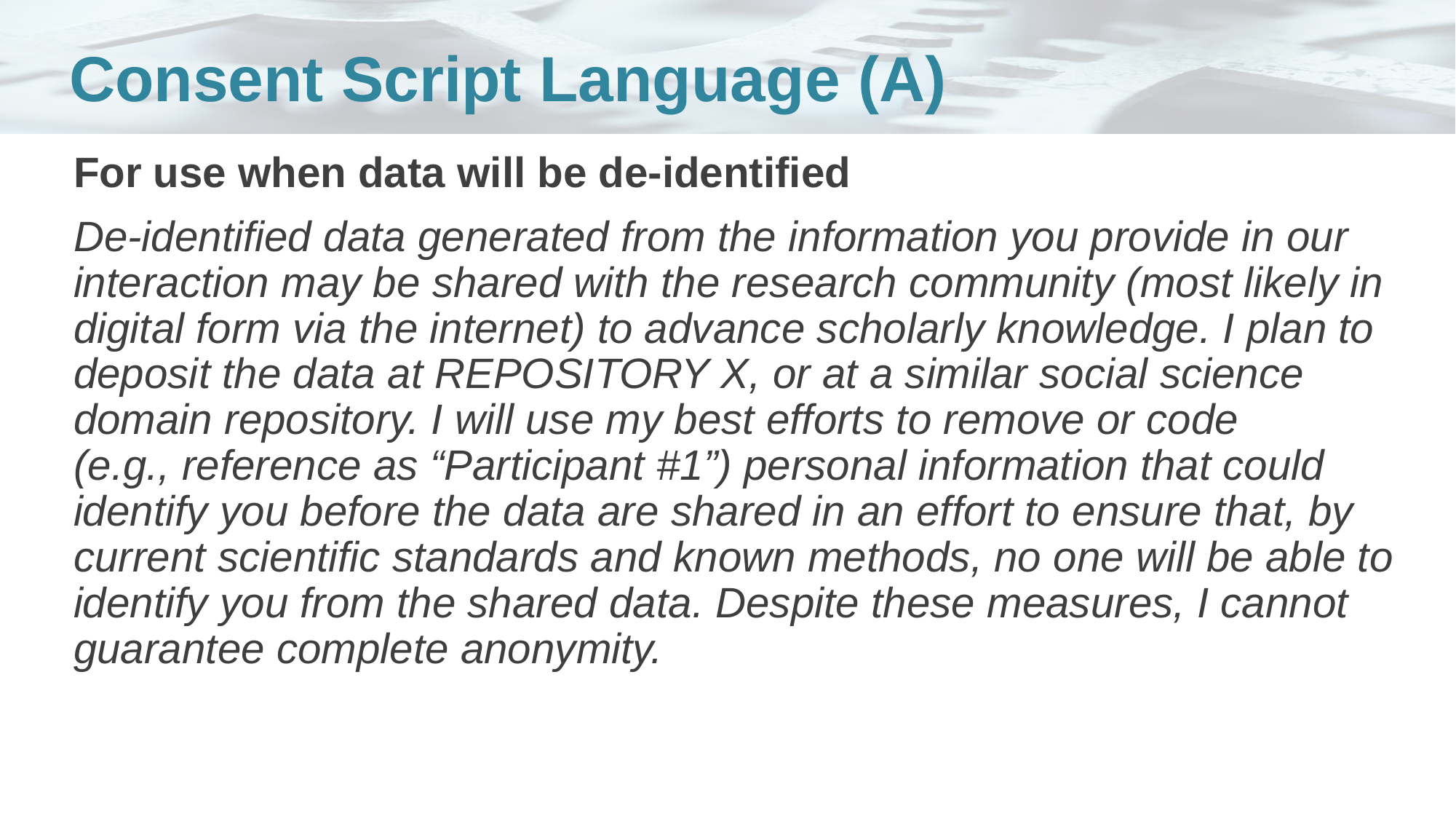

# Consent Script Language (A)
For use when data will be de-identified
De-identified data generated from the information you provide in our interaction may be shared with the research community (most likely in digital form via the internet) to advance scholarly knowledge. I plan to deposit the data at REPOSITORY X, or at a similar social science domain repository. I will use my best efforts to remove or code (e.g., reference as “Participant #1”) personal information that could identify you before the data are shared in an effort to ensure that, by current scientific standards and known methods, no one will be able to identify you from the shared data. Despite these measures, I cannot guarantee complete anonymity.